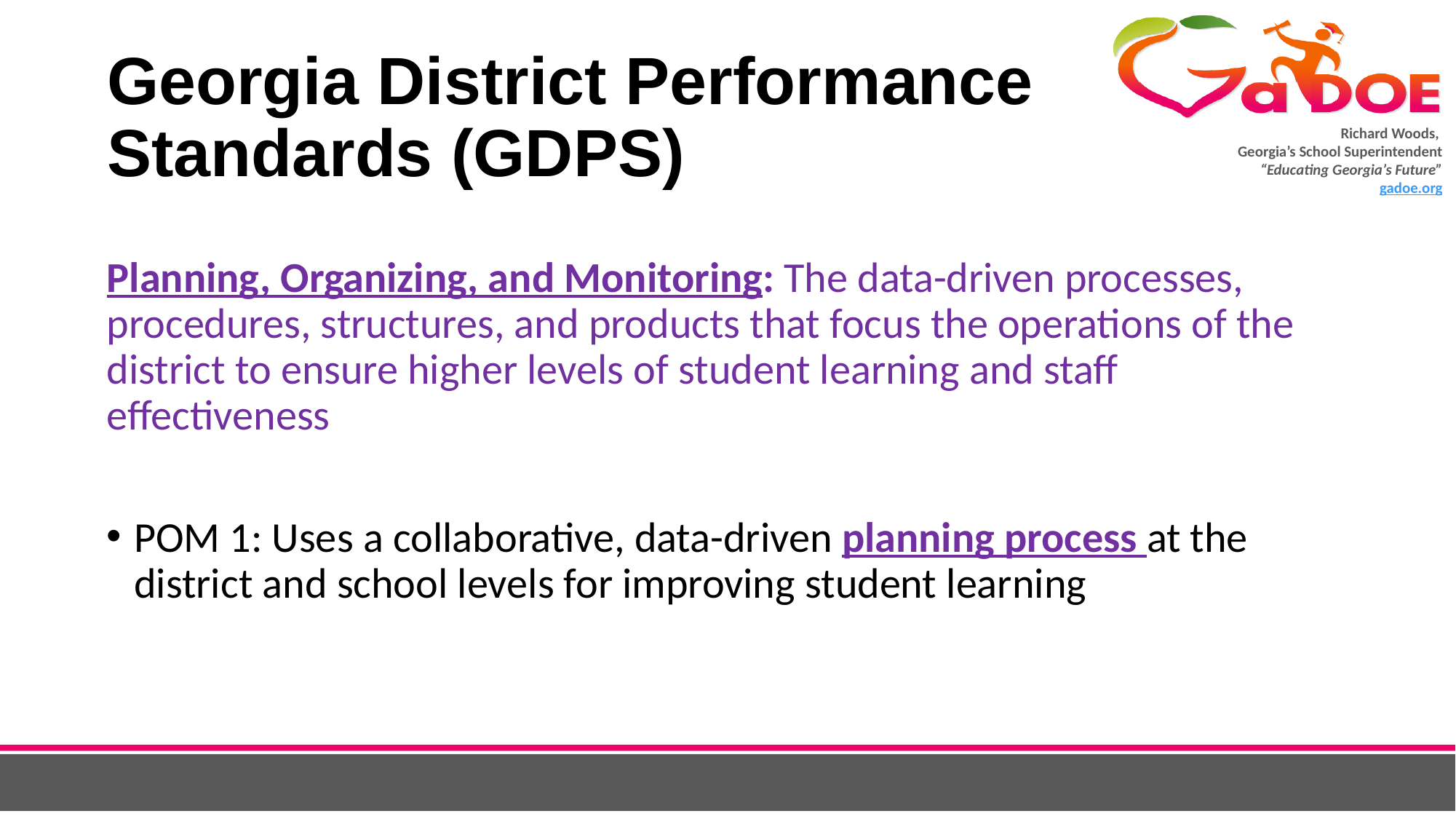

# Georgia District Performance Standards (GDPS)
Planning, Organizing, and Monitoring: The data-driven processes, procedures, structures, and products that focus the operations of the district to ensure higher levels of student learning and staff effectiveness

POM 1: Uses a collaborative, data-driven planning process at the district and school levels for improving student learning